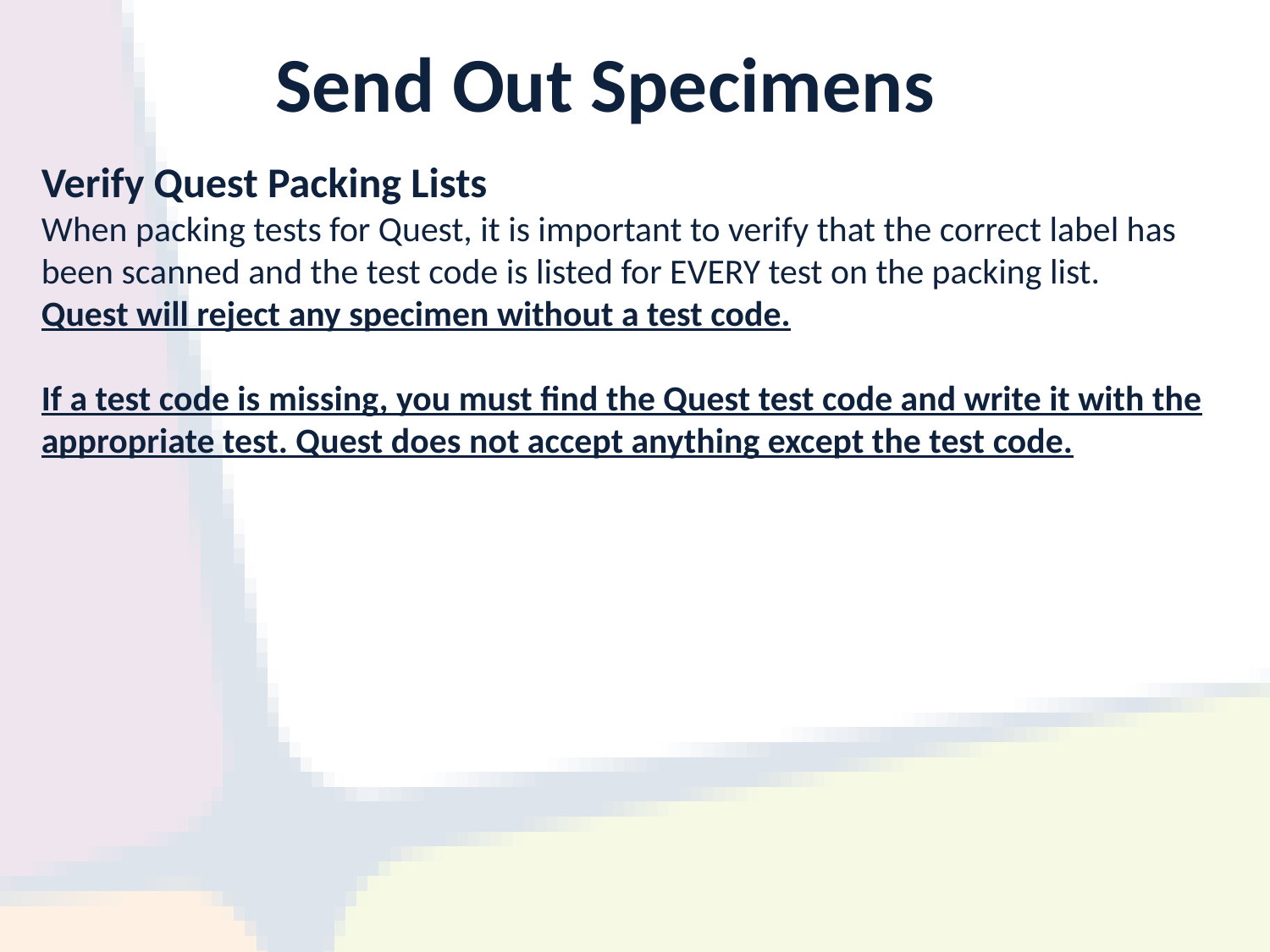

Send Out Specimens
Verify Quest Packing Lists
When packing tests for Quest, it is important to verify that the correct label has been scanned and the test code is listed for EVERY test on the packing list.
Quest will reject any specimen without a test code.

If a test code is missing, you must find the Quest test code and write it with the appropriate test. Quest does not accept anything except the test code.